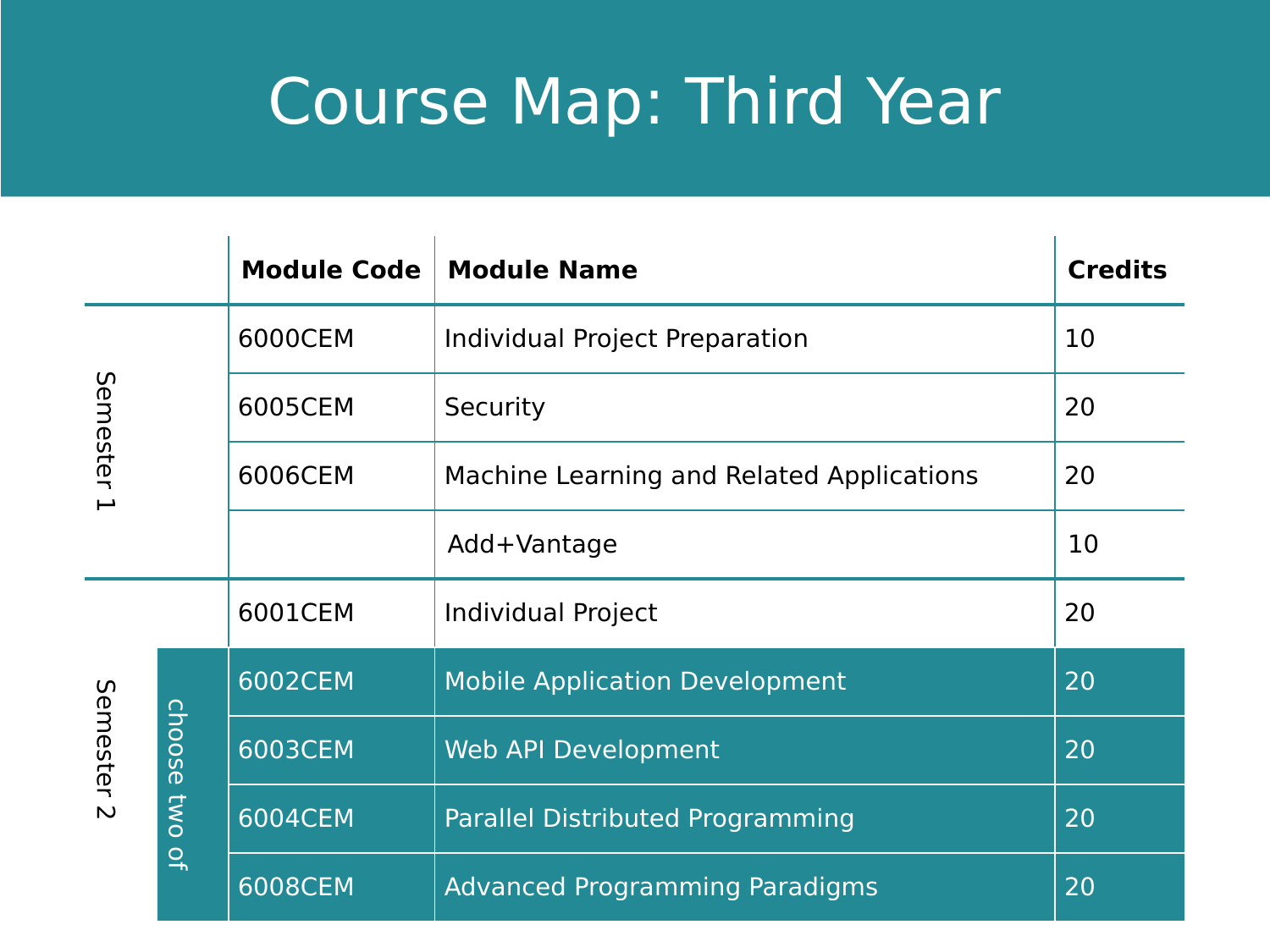

# Course Map: Third Year

|  |  | Module Code | Module Name | Credits |
| --- | --- | --- | --- | --- |
| Semester 1 |  | 6000CEM | Individual Project Preparation | 10 |
|  |  | 6005CEM | Security | 20 |
|  |  | 6006CEM | Machine Learning and Related Applications | 20 |
|  |  |  | Add+Vantage | 10 |
| Semester 2 |  | 6001CEM | Individual Project | 20 |
|  | choose two of | 6002CEM | Mobile Application Development | 20 |
|  |  | 6003CEM | Web API Development | 20 |
|  |  | 6004CEM | Parallel Distributed Programming | 20 |
|  |  | 6008CEM | Advanced Programming Paradigms | 20 |